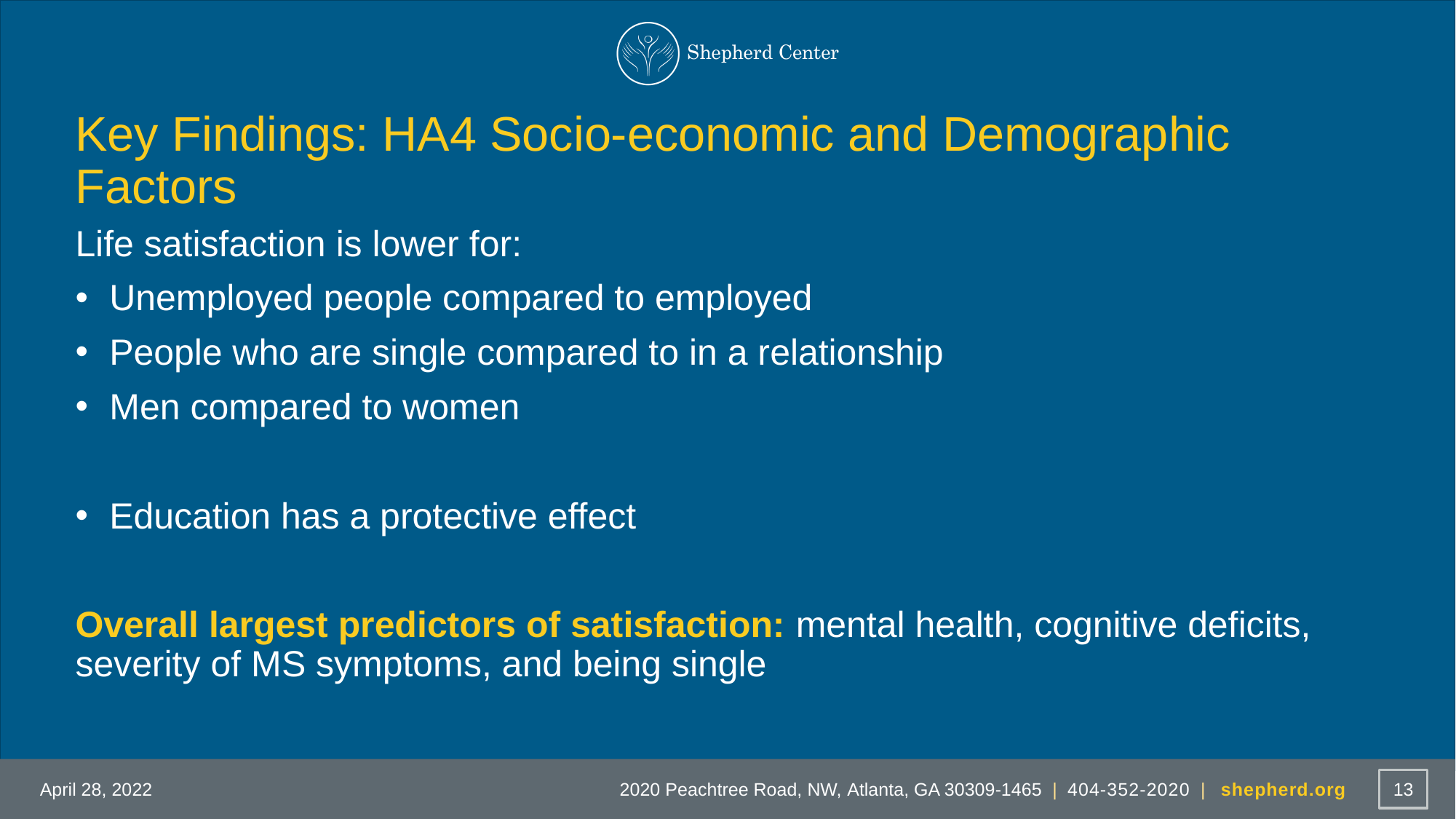

# Key Findings: HA4 Socio-economic and Demographic Factors
Life satisfaction is lower for:
Unemployed people compared to employed
People who are single compared to in a relationship
Men compared to women

Education has a protective effect

Overall largest predictors of satisfaction: mental health, cognitive deficits, severity of MS symptoms, and being single
April 28, 2022
13
2020 Peachtree Road, NW, Atlanta, GA 30309-1465  |  404-352-2020  |   shepherd.org